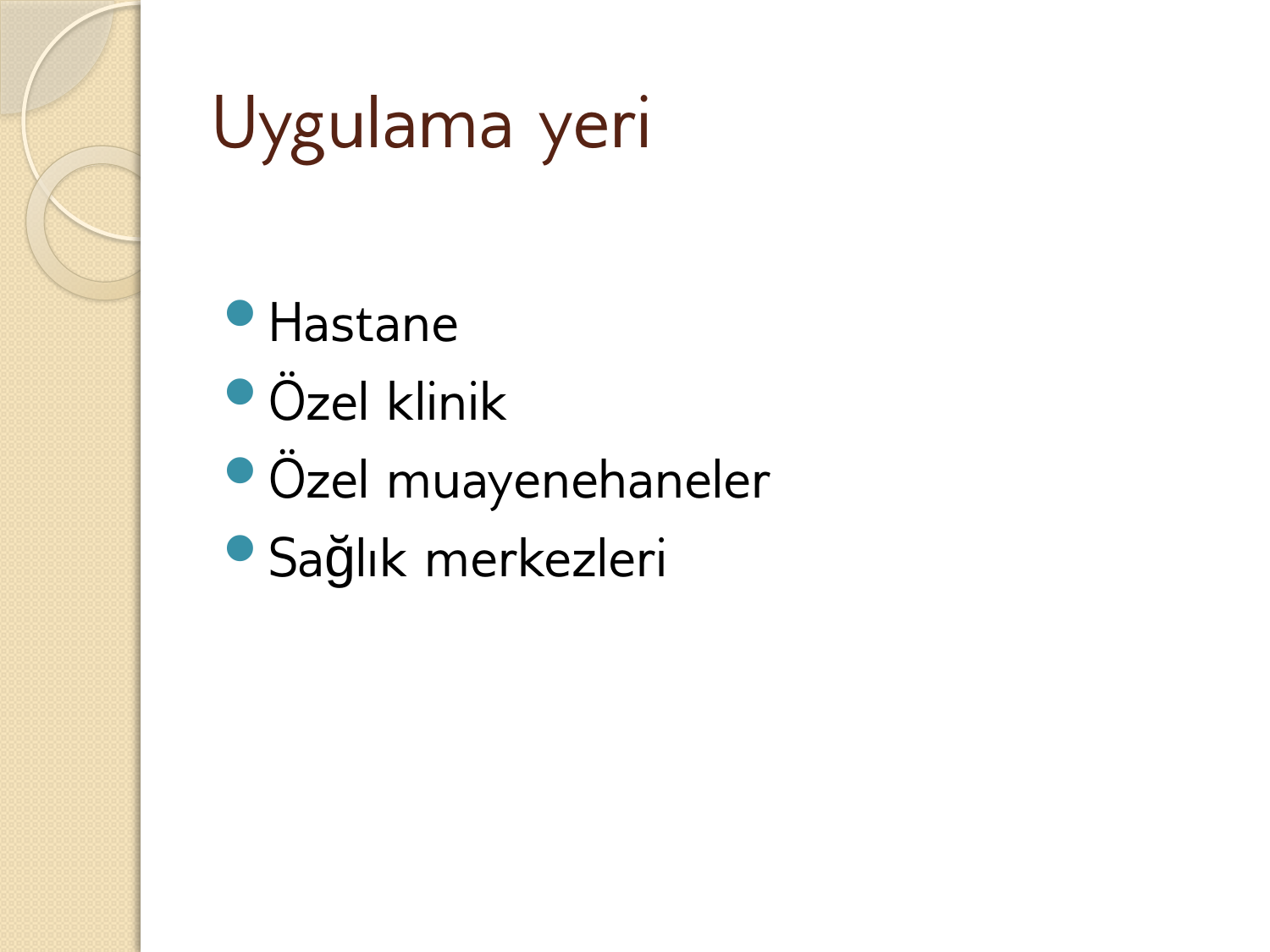

# Uygulama yeri

Hastane
Özel klinik
Özel muayenehaneler
Sağlık merkezleri